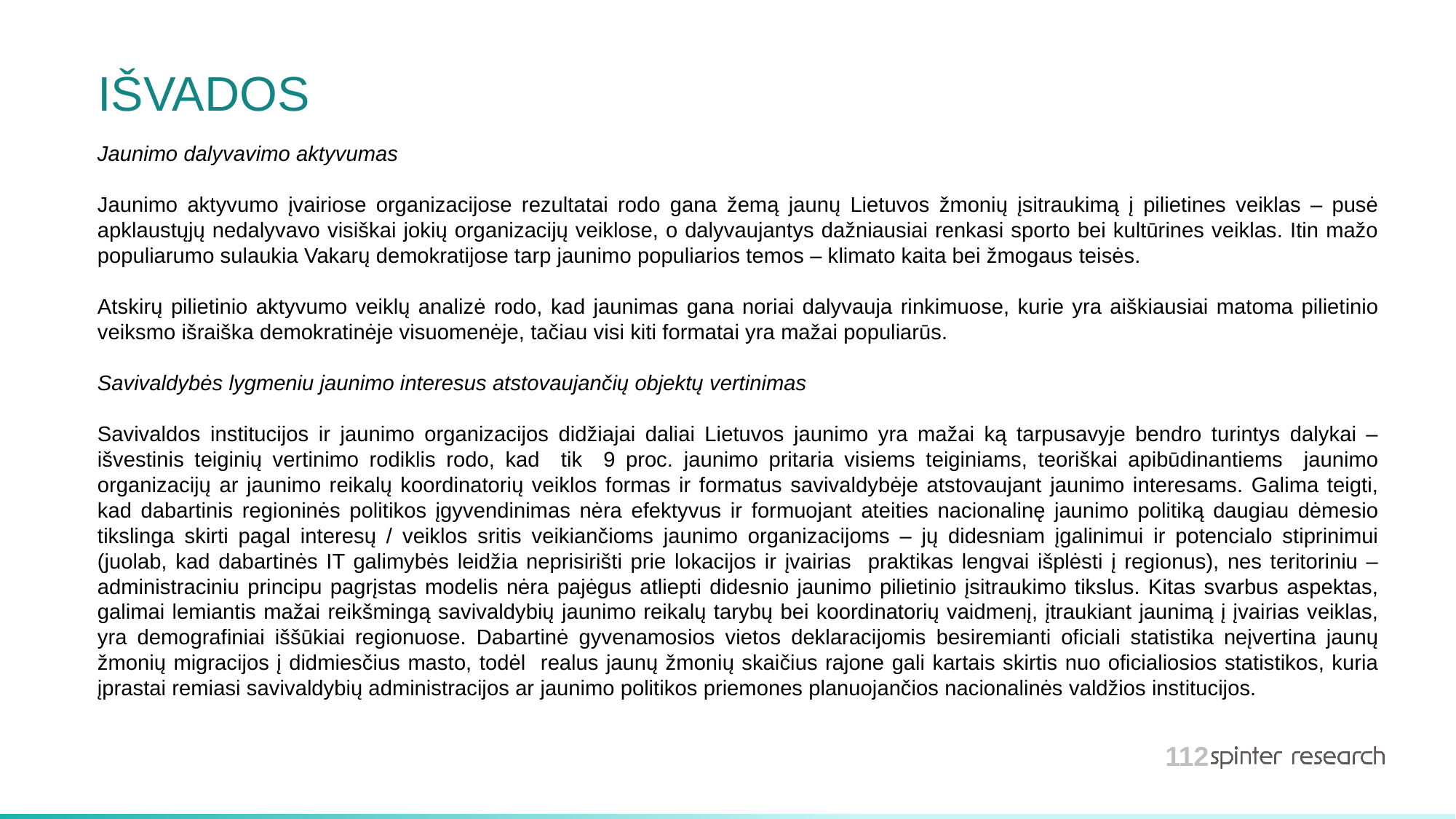

# IŠVADOS
Jaunimo dalyvavimo aktyvumas

Jaunimo aktyvumo įvairiose organizacijose rezultatai rodo gana žemą jaunų Lietuvos žmonių įsitraukimą į pilietines veiklas – pusė apklaustųjų nedalyvavo visiškai jokių organizacijų veiklose, o dalyvaujantys dažniausiai renkasi sporto bei kultūrines veiklas. Itin mažo populiarumo sulaukia Vakarų demokratijose tarp jaunimo populiarios temos – klimato kaita bei žmogaus teisės.

Atskirų pilietinio aktyvumo veiklų analizė rodo, kad jaunimas gana noriai dalyvauja rinkimuose, kurie yra aiškiausiai matoma pilietinio veiksmo išraiška demokratinėje visuomenėje, tačiau visi kiti formatai yra mažai populiarūs.

Savivaldybės lygmeniu jaunimo interesus atstovaujančių objektų vertinimas

Savivaldos institucijos ir jaunimo organizacijos didžiajai daliai Lietuvos jaunimo yra mažai ką tarpusavyje bendro turintys dalykai – išvestinis teiginių vertinimo rodiklis rodo, kad  tik  9 proc. jaunimo pritaria visiems teiginiams, teoriškai apibūdinantiems  jaunimo organizacijų ar jaunimo reikalų koordinatorių veiklos formas ir formatus savivaldybėje atstovaujant jaunimo interesams. Galima teigti, kad dabartinis regioninės politikos įgyvendinimas nėra efektyvus ir formuojant ateities nacionalinę jaunimo politiką daugiau dėmesio tikslinga skirti pagal interesų / veiklos sritis veikiančioms jaunimo organizacijoms – jų didesniam įgalinimui ir potencialo stiprinimui (juolab, kad dabartinės IT galimybės leidžia neprisirišti prie lokacijos ir įvairias  praktikas lengvai išplėsti į regionus), nes teritoriniu – administraciniu principu pagrįstas modelis nėra pajėgus atliepti didesnio jaunimo pilietinio įsitraukimo tikslus. Kitas svarbus aspektas, galimai lemiantis mažai reikšmingą savivaldybių jaunimo reikalų tarybų bei koordinatorių vaidmenį, įtraukiant jaunimą į įvairias veiklas, yra demografiniai iššūkiai regionuose. Dabartinė gyvenamosios vietos deklaracijomis besiremianti oficiali statistika neįvertina jaunų žmonių migracijos į didmiesčius masto, todėl  realus jaunų žmonių skaičius rajone gali kartais skirtis nuo oficialiosios statistikos, kuria įprastai remiasi savivaldybių administracijos ar jaunimo politikos priemones planuojančios nacionalinės valdžios institucijos.